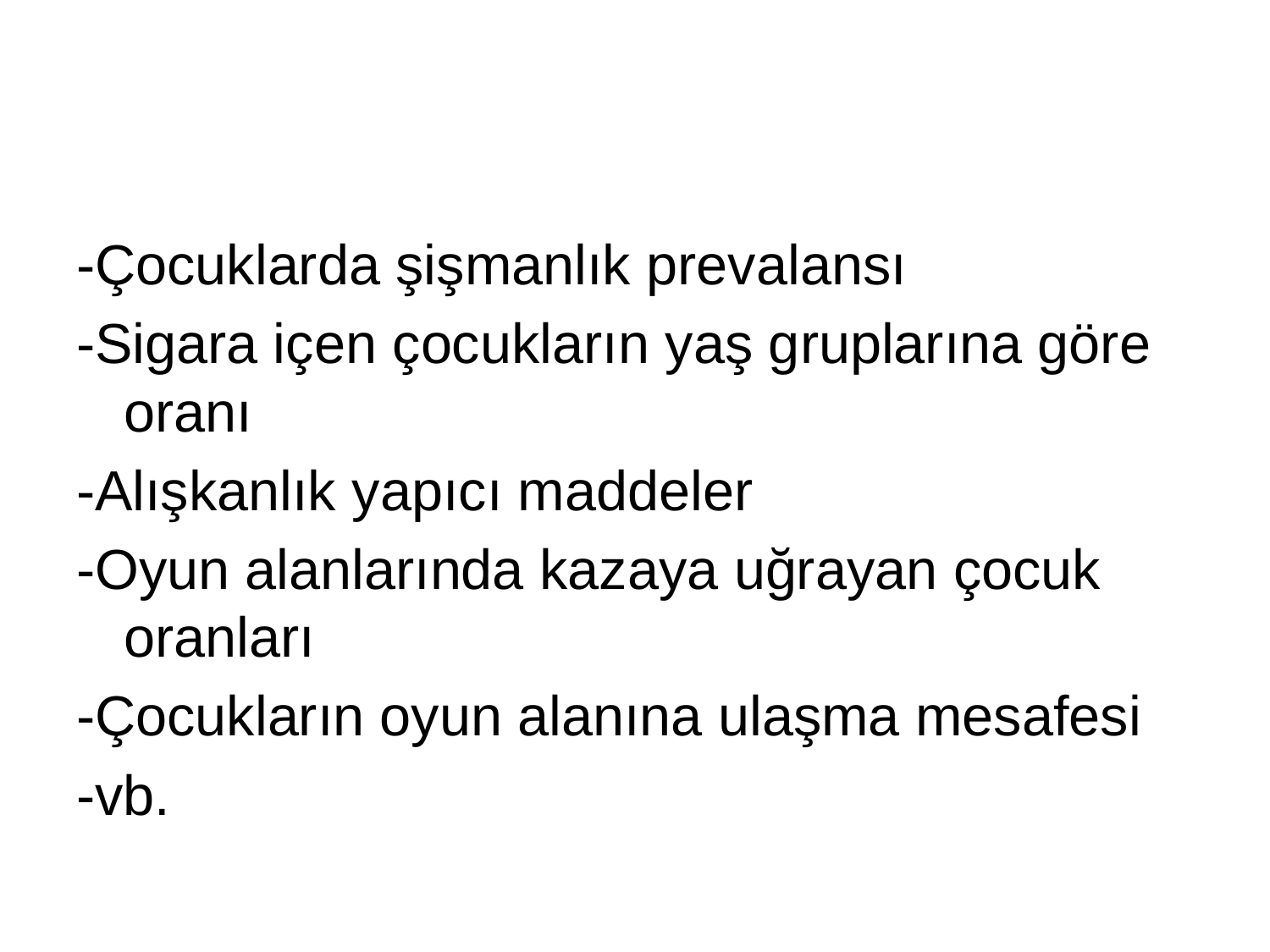

#
-Çocuklarda şişmanlık prevalansı
-Sigara içen çocukların yaş gruplarına göre oranı
-Alışkanlık yapıcı maddeler
-Oyun alanlarında kazaya uğrayan çocuk oranları
-Çocukların oyun alanına ulaşma mesafesi
-vb.